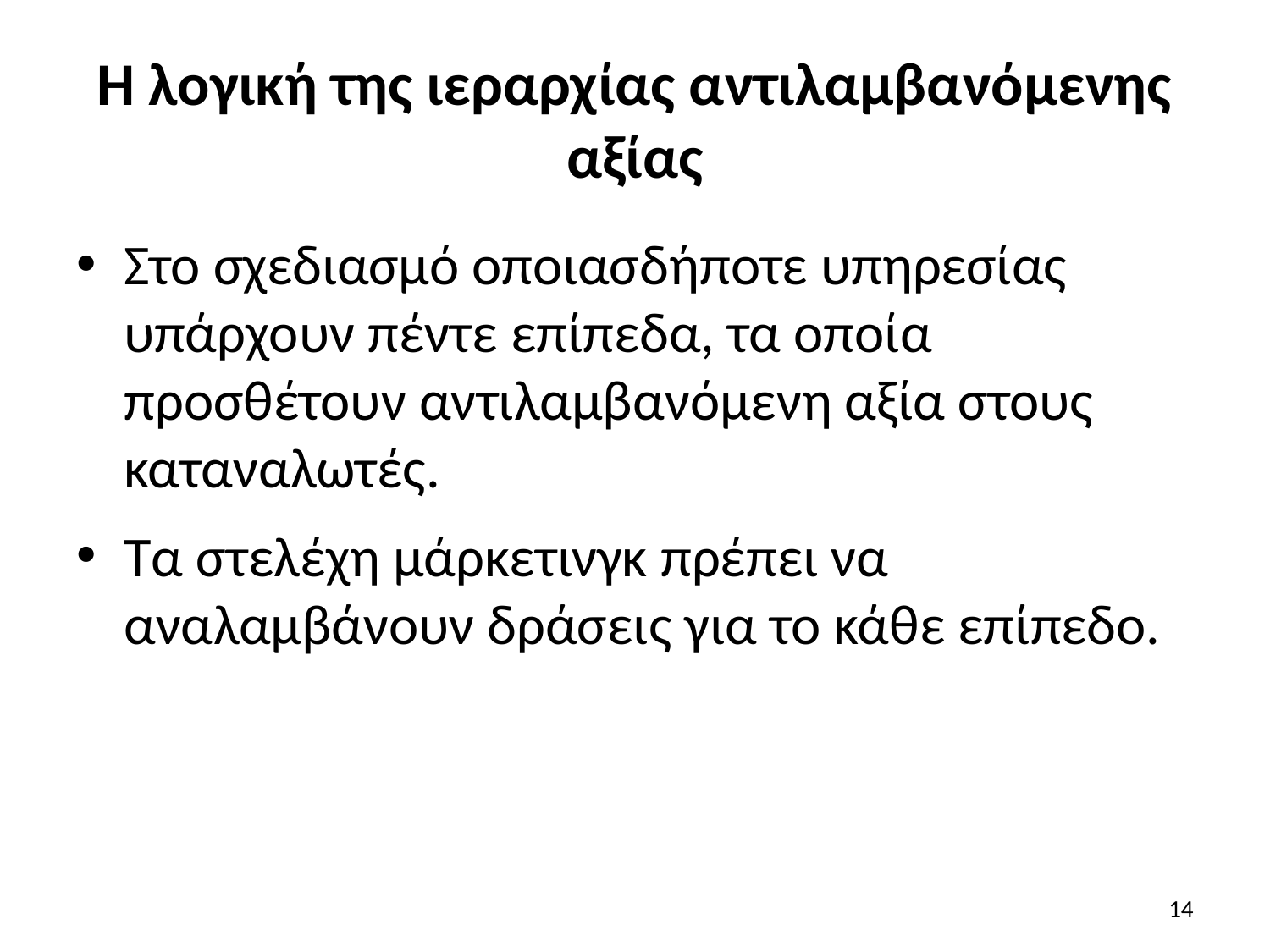

# Η λογική της ιεραρχίας αντιλαμβανόμενης αξίας
Στο σχεδιασμό οποιασδήποτε υπηρεσίας υπάρχουν πέντε επίπεδα, τα οποία προσθέτουν αντιλαμβανόμενη αξία στους καταναλωτές.
Τα στελέχη μάρκετινγκ πρέπει να αναλαμβάνουν δράσεις για το κάθε επίπεδο.

14